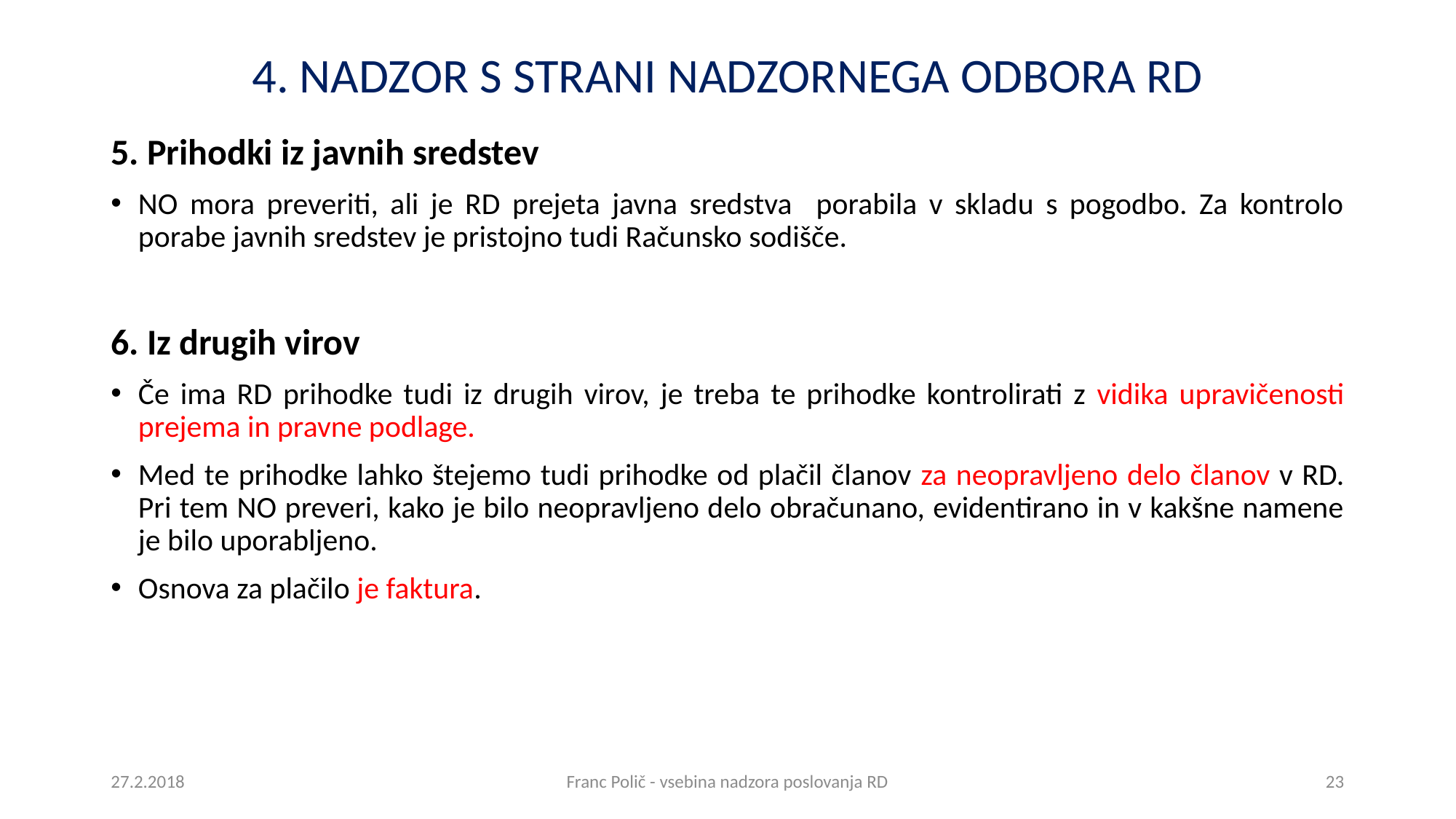

# 4. Nadzor s strani nadzornega odbora RD
5. Prihodki iz javnih sredstev
NO mora preveriti, ali je RD prejeta javna sredstva  porabila v skladu s pogodbo. Za kontrolo porabe javnih sredstev je pristojno tudi Računsko sodišče.

6. Iz drugih virov
Če ima RD prihodke tudi iz drugih virov, je treba te prihodke kontrolirati z vidika upravičenosti prejema in pravne podlage.
Med te prihodke lahko štejemo tudi prihodke od plačil članov za neopravljeno delo članov v RD. Pri tem NO preveri, kako je bilo neopravljeno delo obračunano, evidentirano in v kakšne namene je bilo uporabljeno.
Osnova za plačilo je faktura.
27.2.2018
Franc Polič - vsebina nadzora poslovanja RD
23